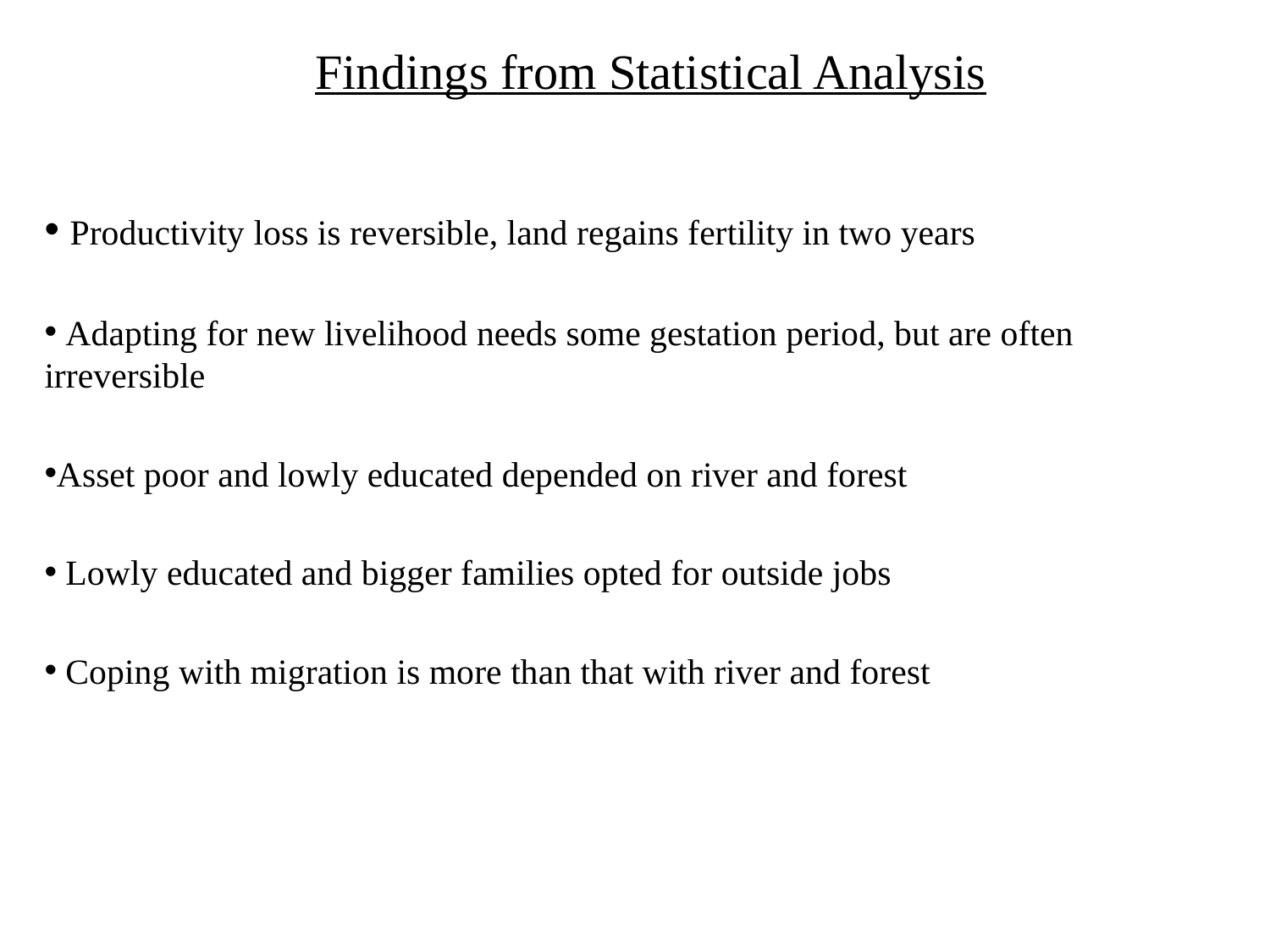

# Findings from Statistical Analysis
 Productivity loss is reversible, land regains fertility in two years

 Adapting for new livelihood needs some gestation period, but are often irreversible

Asset poor and lowly educated depended on river and forest

 Lowly educated and bigger families opted for outside jobs

 Coping with migration is more than that with river and forest